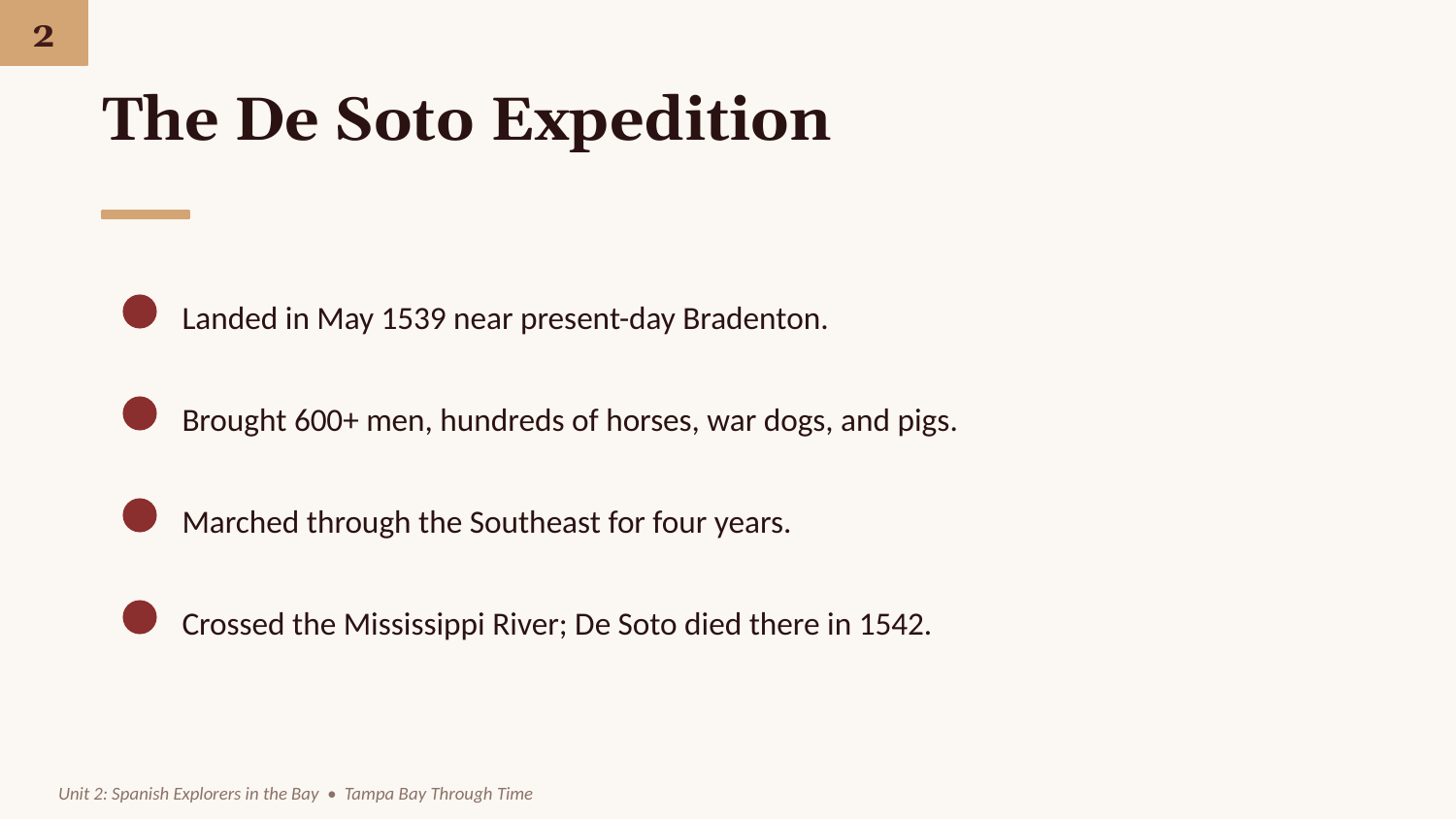

2
The De Soto Expedition

Landed in May 1539 near present-day Bradenton.

Brought 600+ men, hundreds of horses, war dogs, and pigs.

Marched through the Southeast for four years.

Crossed the Mississippi River; De Soto died there in 1542.

Unit 2: Spanish Explorers in the Bay  •  Tampa Bay Through Time